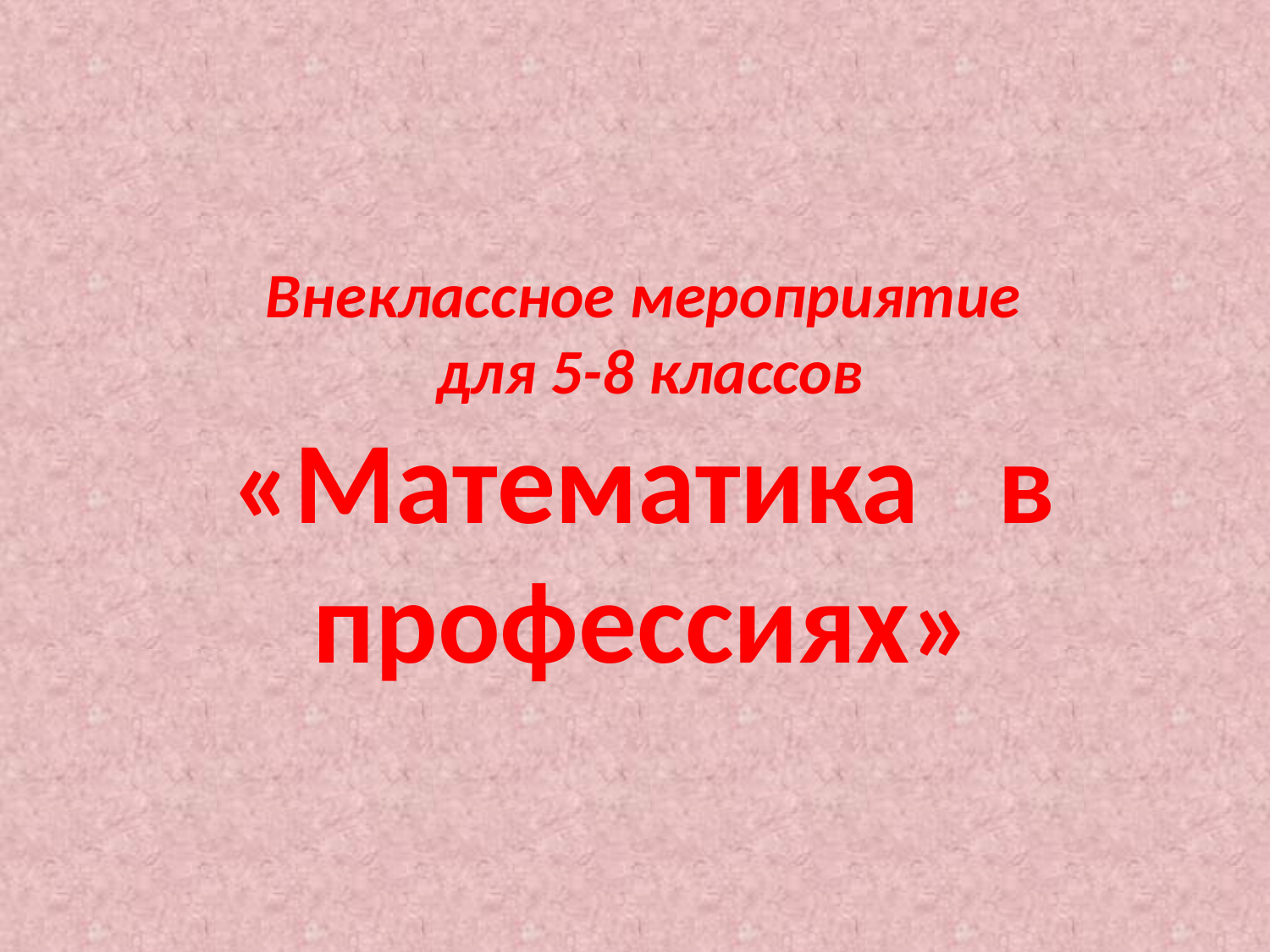

# Внеклассное мероприятие для 5-8 классов «Математика   в профессиях»